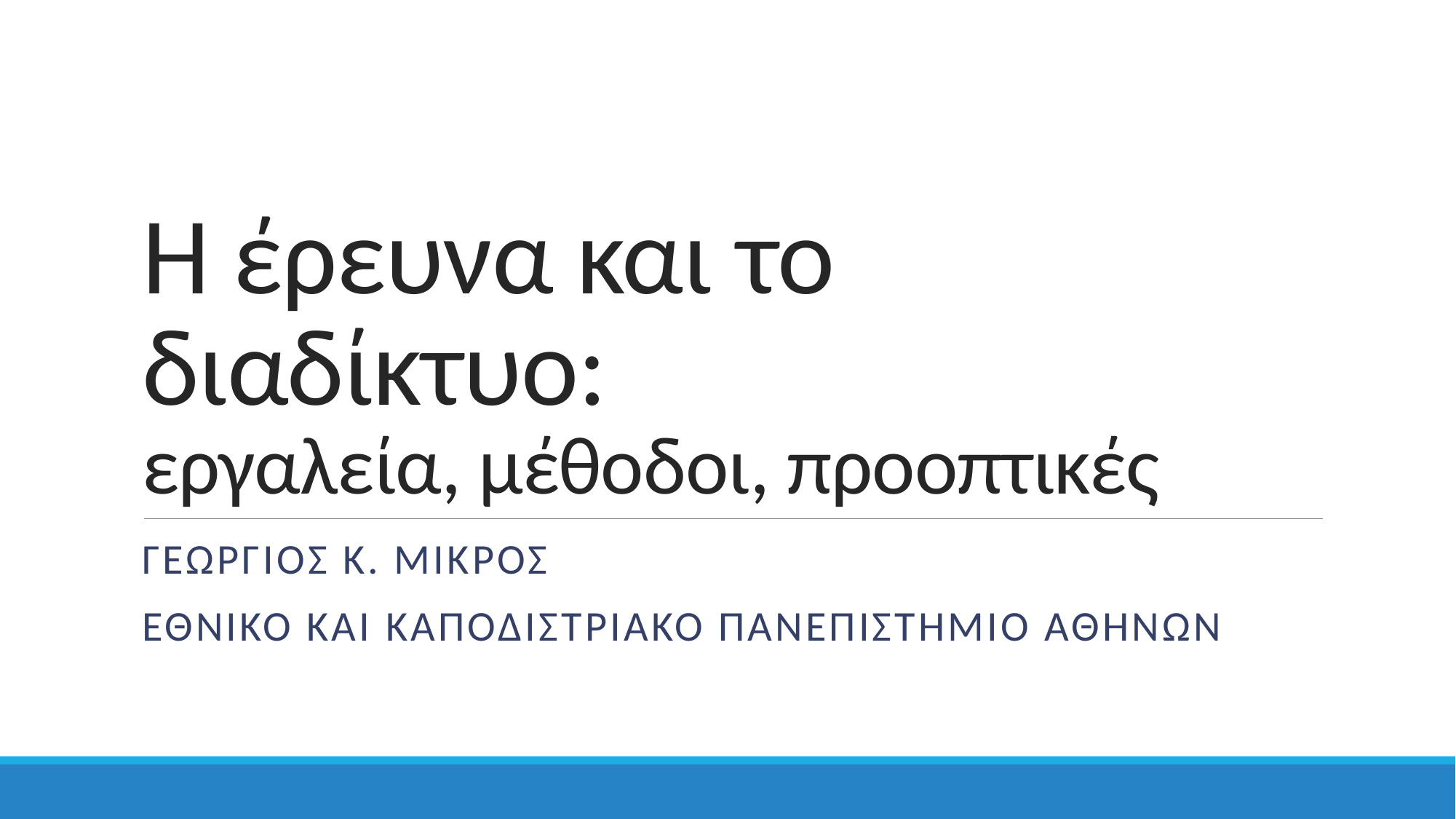

# Η έρευνα και το διαδίκτυο: εργαλεία, μέθοδοι, προοπτικές
Γεωργιοσ κ. μικροσ
Εθνικο και καποδιστριακο πανεπιστημιο αθηνων